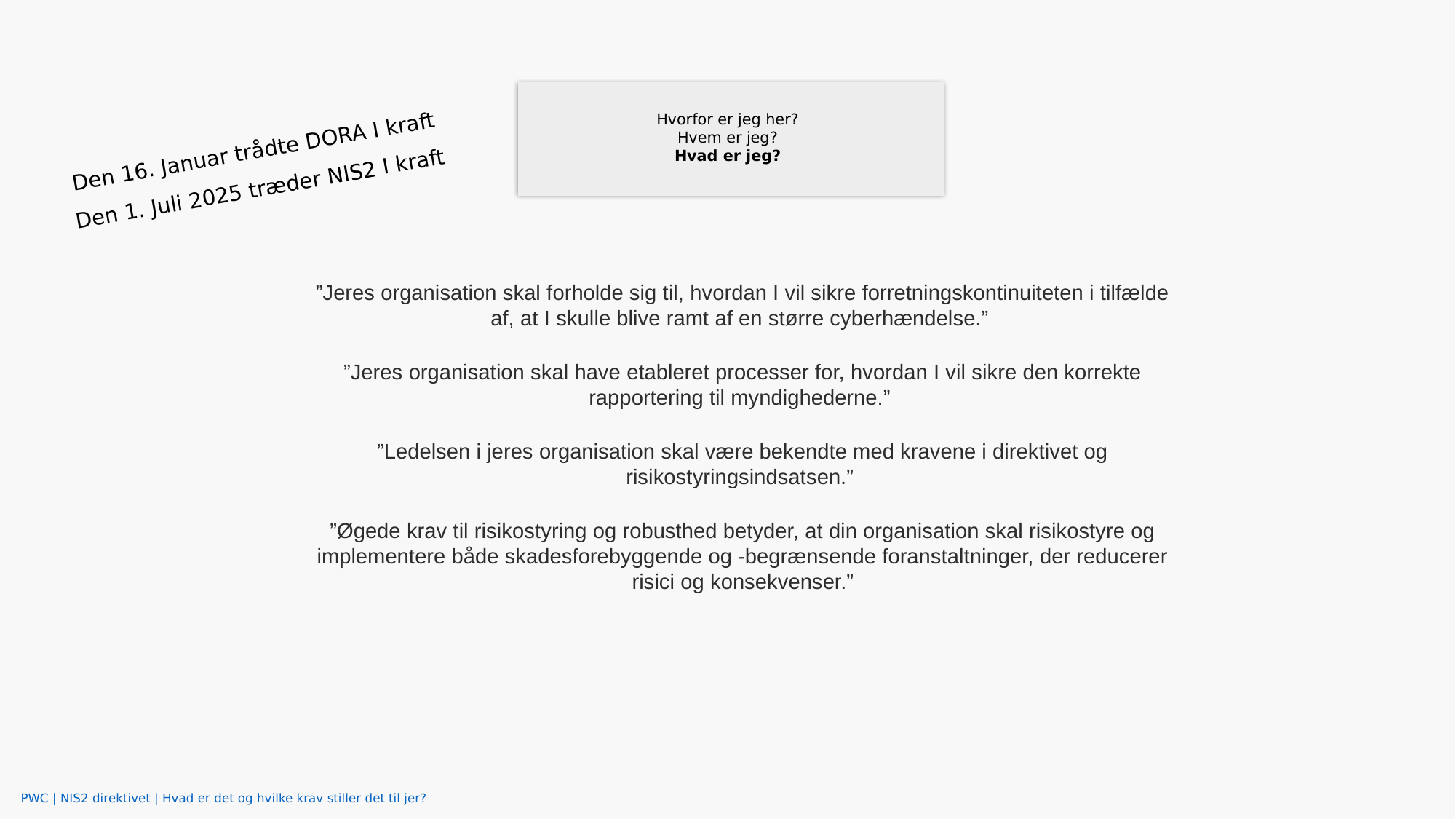

Den 16. Januar trådte DORA I kraft
Den 1. Juli 2025 træder NIS2 I kraft

Hvorfor er jeg her?
Hvem er jeg?
Hvad er jeg?
”Jeres organisation skal forholde sig til, hvordan I vil sikre forretningskontinuiteten i tilfælde af, at I skulle blive ramt af en større cyberhændelse.”
”Jeres organisation skal have etableret processer for, hvordan I vil sikre den korrekte rapportering til myndighederne.”
”Ledelsen i jeres organisation skal være bekendte med kravene i direktivet og risikostyringsindsatsen.”
”Øgede krav til risikostyring og robusthed betyder, at din organisation skal risikostyre og implementere både skadesforebyggende og -begrænsende foranstaltninger, der reducerer risici og konsekvenser.”
PWC | NIS2 direktivet | Hvad er det og hvilke krav stiller det til jer?